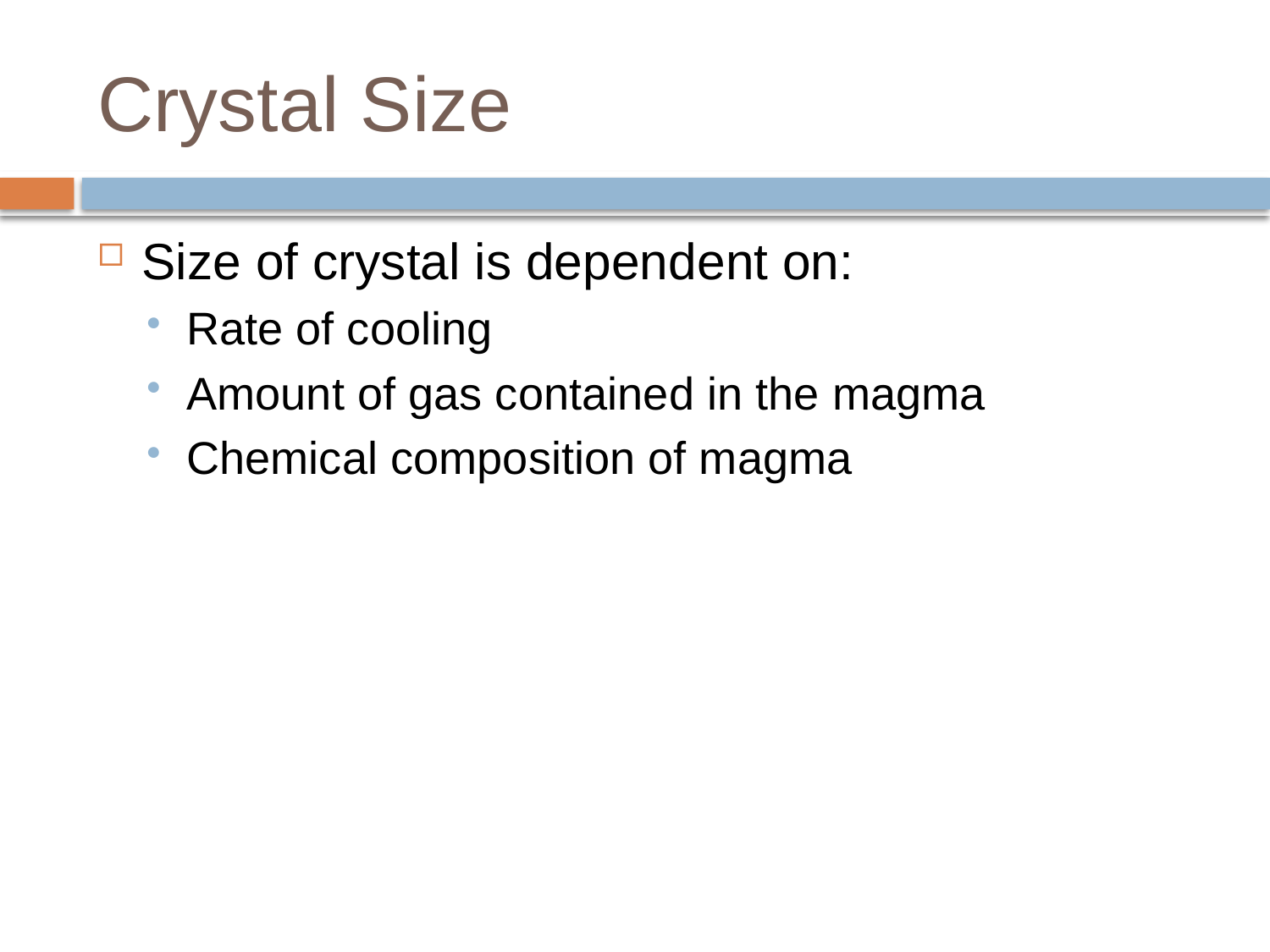

# Crystal Size
Size of crystal is dependent on:
Rate of cooling
Amount of gas contained in the magma
Chemical composition of magma